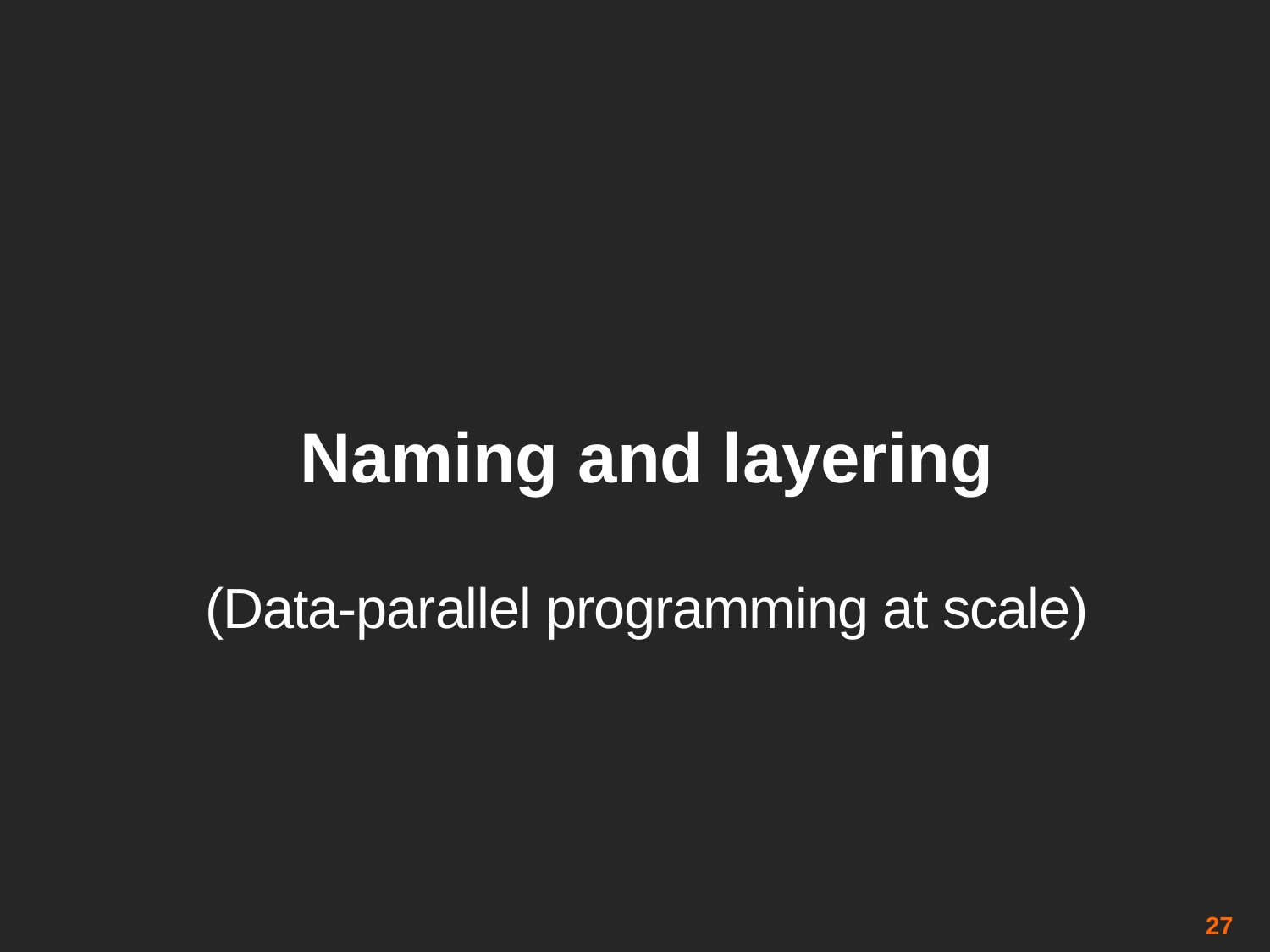

# Naming and layering
(Data-parallel programming at scale)
27